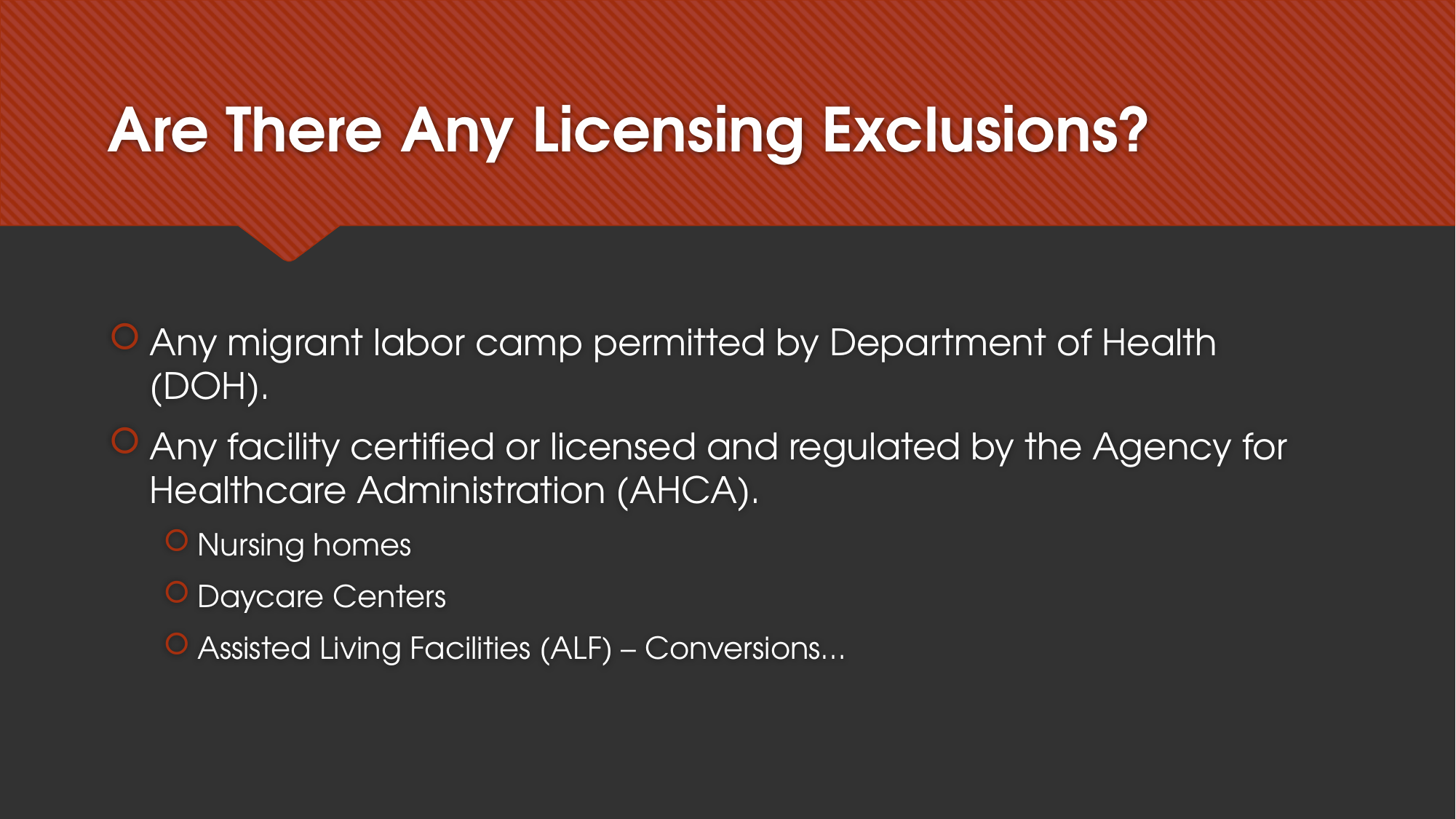

# Are There Any Licensing Exclusions?
Any migrant labor camp permitted by Department of Health (DOH).
Any facility certified or licensed and regulated by the Agency for Healthcare Administration (AHCA).
Nursing homes
Daycare Centers
Assisted Living Facilities (ALF) – Conversions…